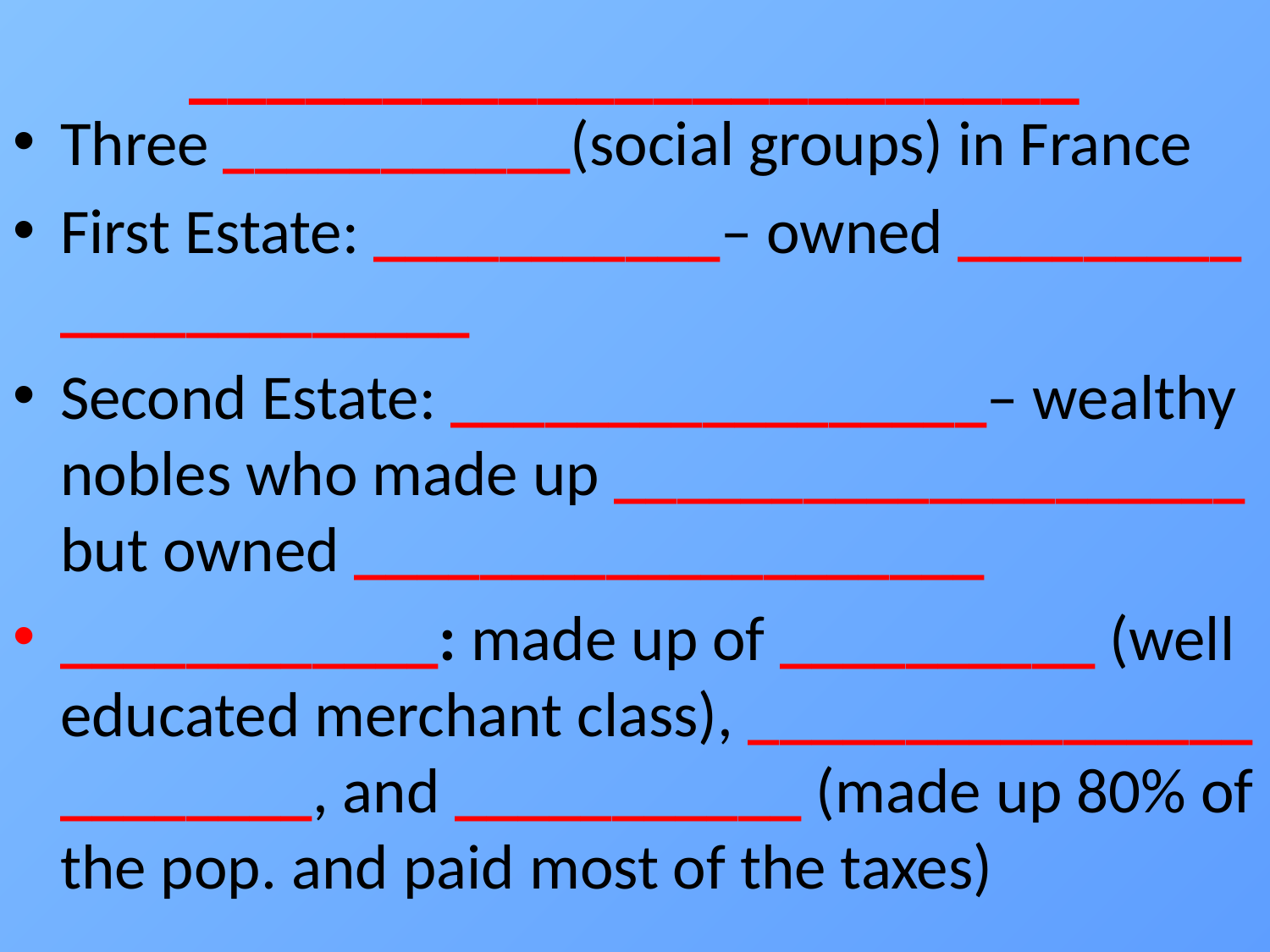

# _______________________
Three ___________(social groups) in France
First Estate: ___________– owned _________ _____________
Second Estate: _________________– wealthy nobles who made up ____________________ but owned ____________________
____________: made up of __________ (well educated merchant class), ________________ ________, and ___________ (made up 80% of the pop. and paid most of the taxes)